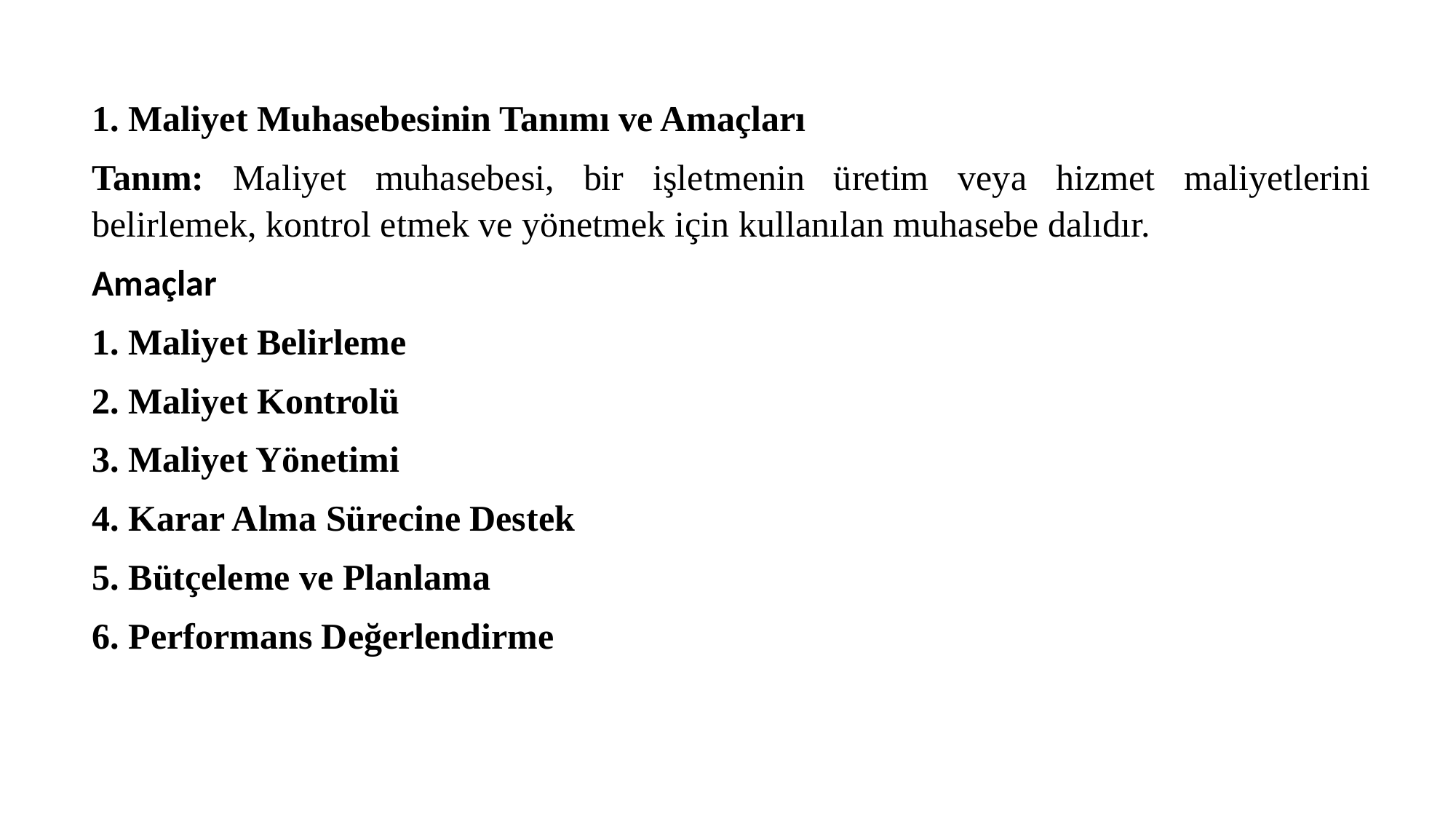

1. Maliyet Muhasebesinin Tanımı ve Amaçları
Tanım: Maliyet muhasebesi, bir işletmenin üretim veya hizmet maliyetlerini belirlemek, kontrol etmek ve yönetmek için kullanılan muhasebe dalıdır.
Amaçlar
1. Maliyet Belirleme
2. Maliyet Kontrolü
3. Maliyet Yönetimi
4. Karar Alma Sürecine Destek
5. Bütçeleme ve Planlama
6. Performans Değerlendirme